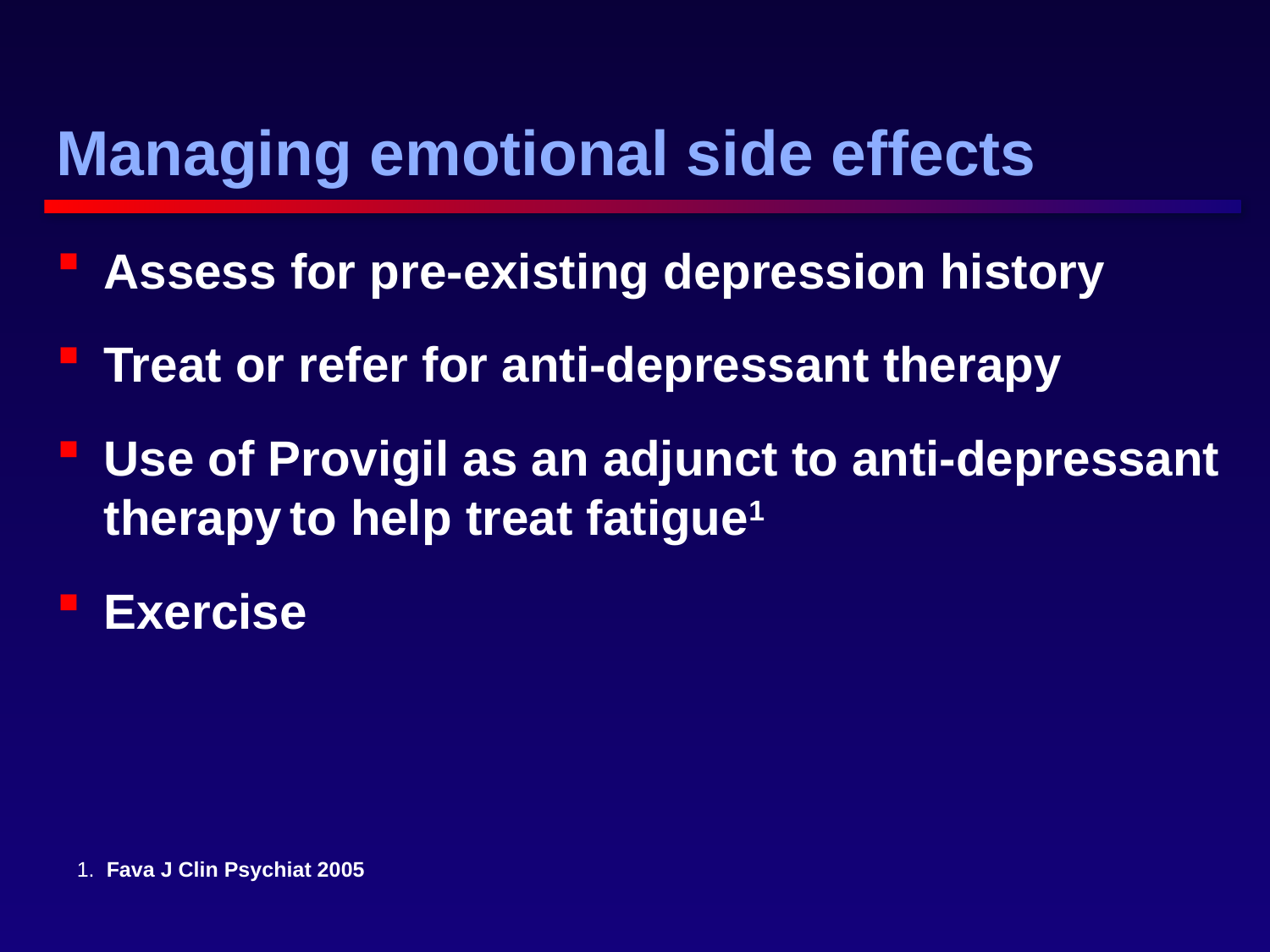

48
# Managing emotional side effects
Assess for pre-existing depression history
Treat or refer for anti-depressant therapy
Use of Provigil as an adjunct to anti-depressant therapy to help treat fatigue1
Exercise
1.  Fava J Clin Psychiat 2005